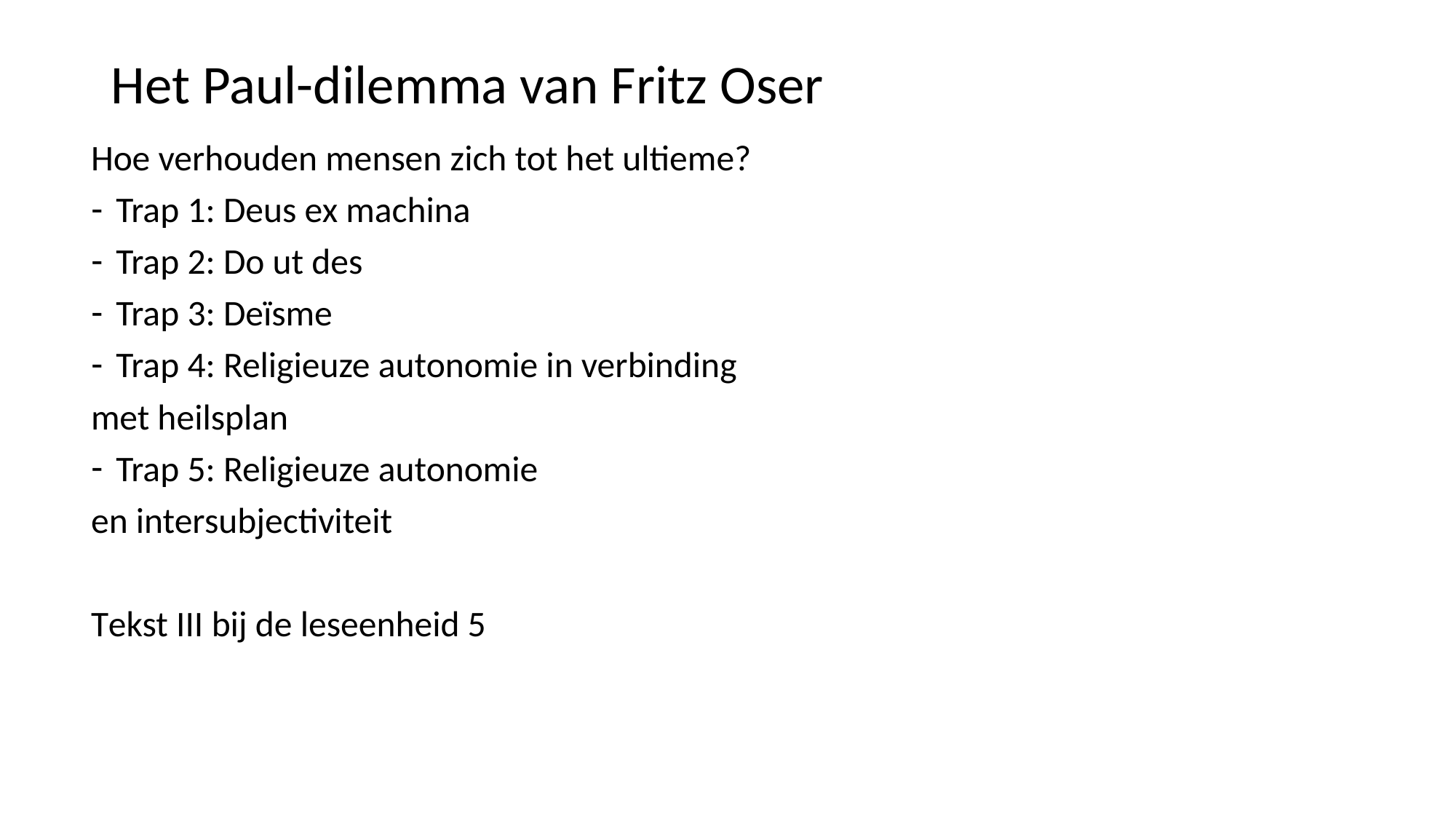

# Het Paul-dilemma van Fritz Oser
Hoe verhouden mensen zich tot het ultieme?
Trap 1: Deus ex machina
Trap 2: Do ut des
Trap 3: Deïsme
Trap 4: Religieuze autonomie in verbinding
met heilsplan
Trap 5: Religieuze autonomie
en intersubjectiviteit

Tekst III bij de leseenheid 5